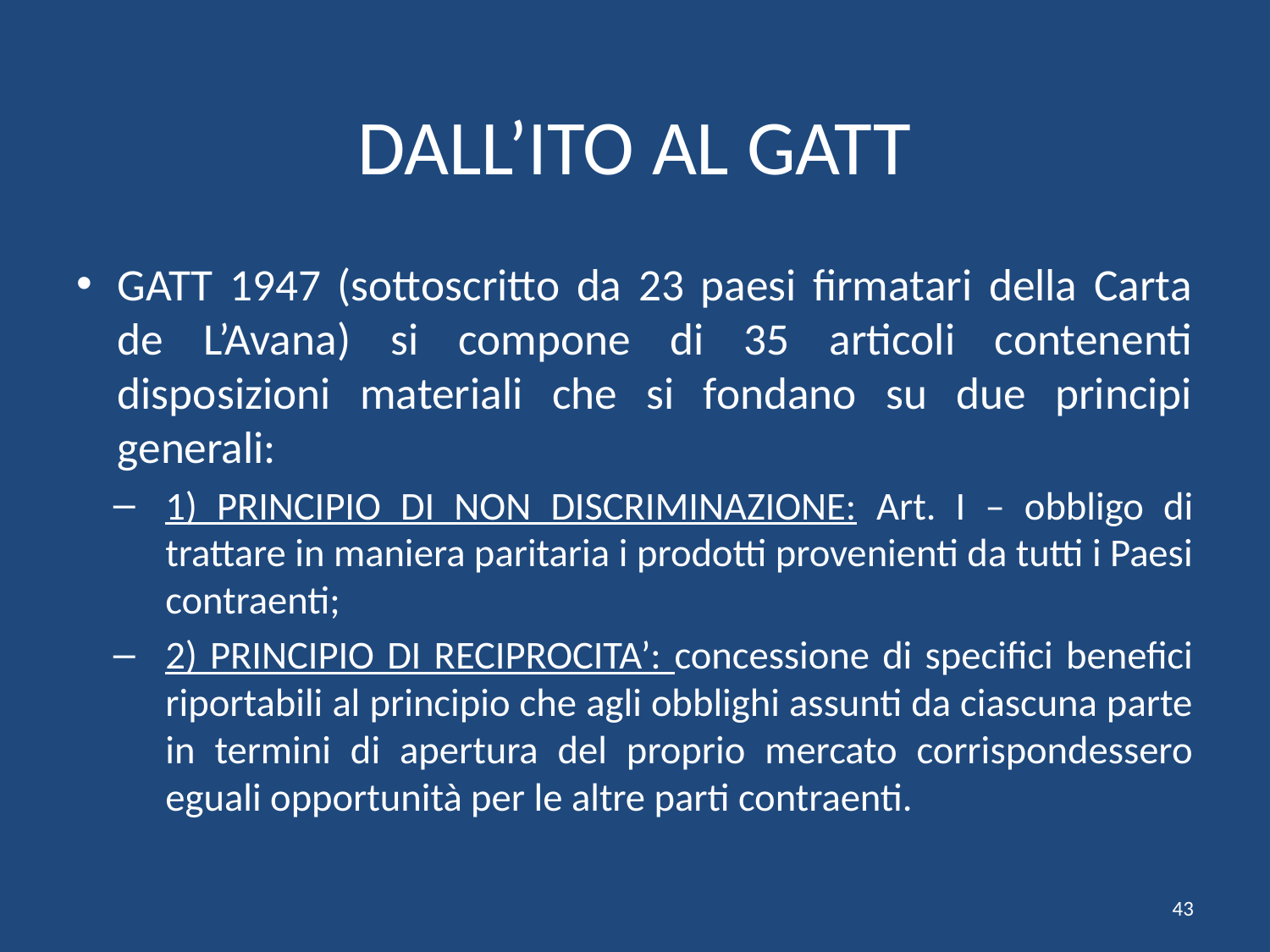

# DALL’ITO AL GATT
GATT 1947 (sottoscritto da 23 paesi firmatari della Carta de L’Avana) si compone di 35 articoli contenenti disposizioni materiali che si fondano su due principi generali:
1) PRINCIPIO DI NON DISCRIMINAZIONE: Art. I – obbligo di trattare in maniera paritaria i prodotti provenienti da tutti i Paesi contraenti;
2) PRINCIPIO DI RECIPROCITA’: concessione di specifici benefici riportabili al principio che agli obblighi assunti da ciascuna parte in termini di apertura del proprio mercato corrispondessero eguali opportunità per le altre parti contraenti.
43